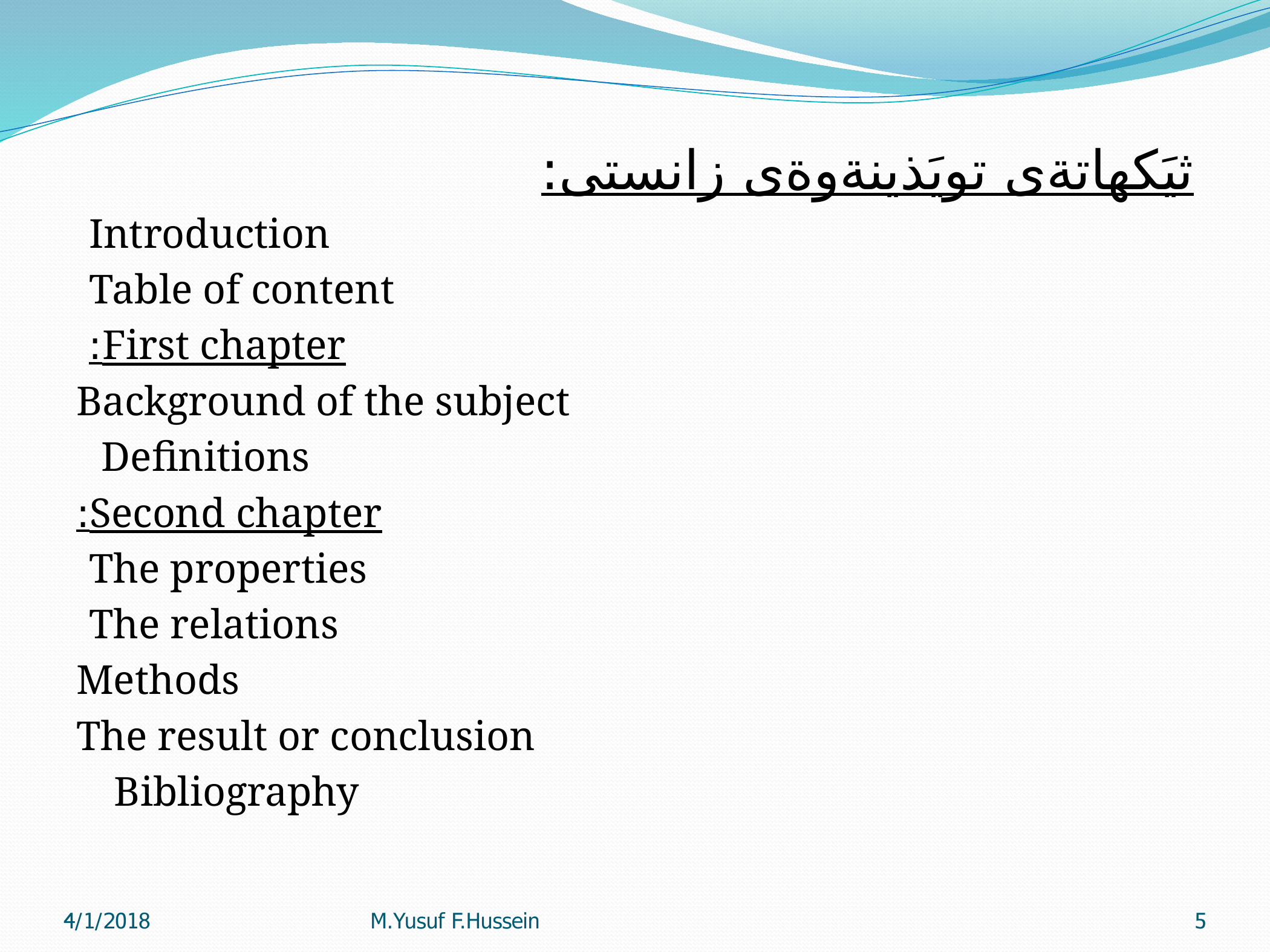

ثيَكهاتةى تويَذينةوةى زانستى:
Introduction
Table of content
First chapter:
Background of the subject
Definitions
Second chapter:
The properties
The relations
Methods
 The result or conclusion
Bibliography

4/1/2018
M.Yusuf F.Hussein
5